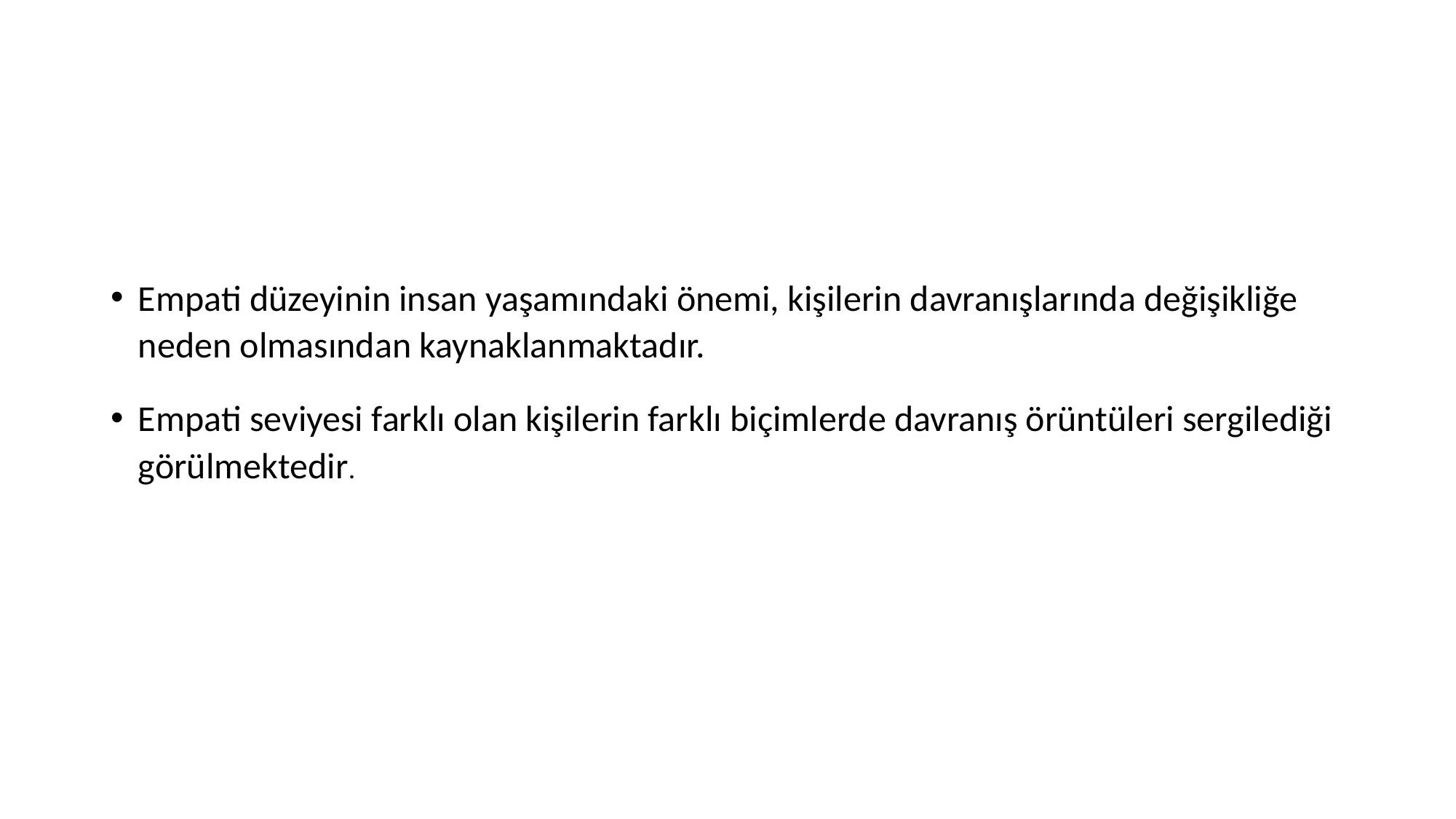

Empati düzeyinin insan yaşamındaki önemi, kişilerin davranışlarında değişikliğe neden olmasından kaynaklanmaktadır.
Empati seviyesi farklı olan kişilerin farklı biçimlerde davranış örüntüleri sergilediği görülmektedir.